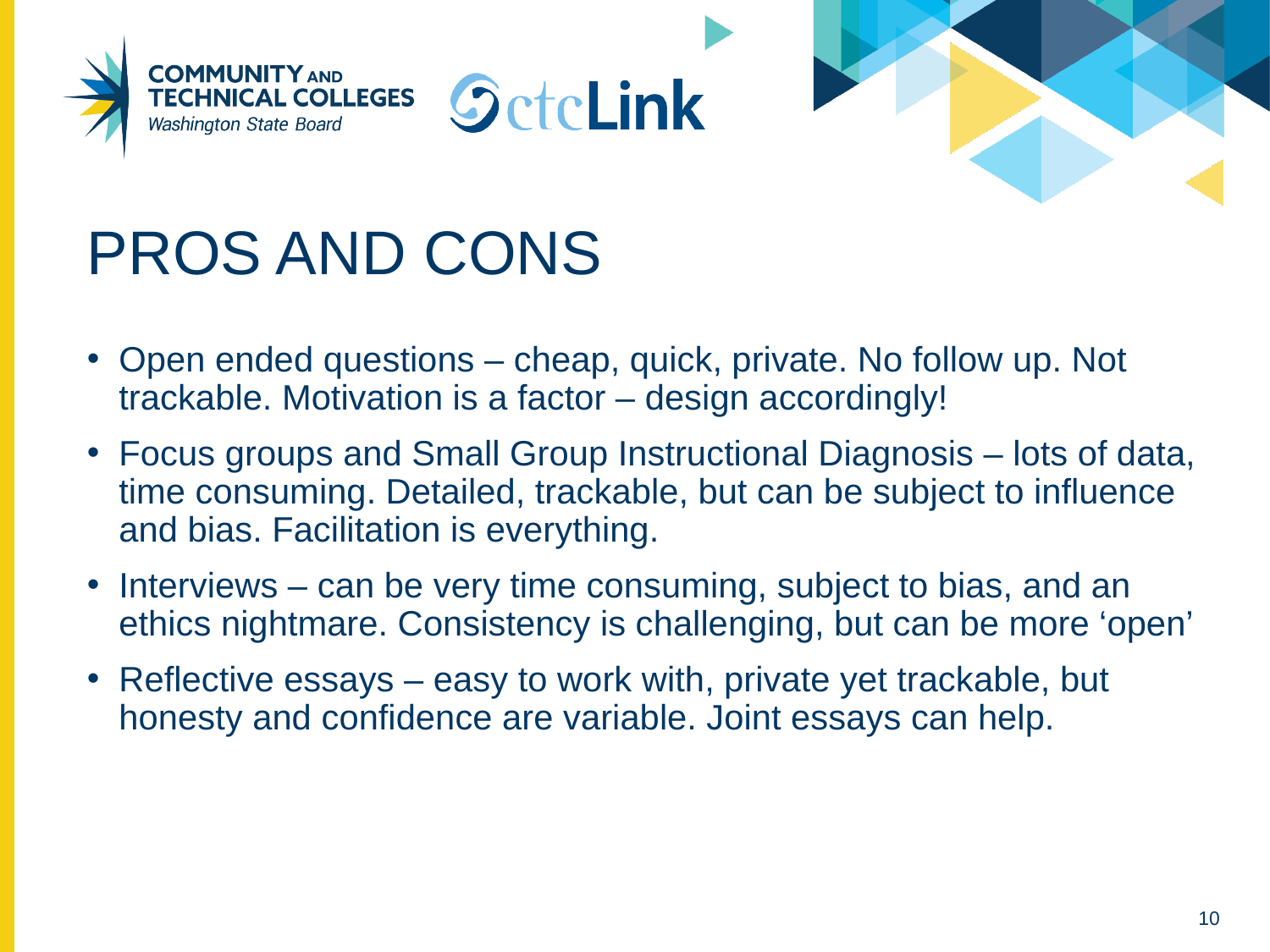

# Pros and cons
Open ended questions – cheap, quick, private. No follow up. Not trackable. Motivation is a factor – design accordingly!
Focus groups and Small Group Instructional Diagnosis – lots of data, time consuming. Detailed, trackable, but can be subject to influence and bias. Facilitation is everything.
Interviews – can be very time consuming, subject to bias, and an ethics nightmare. Consistency is challenging, but can be more ‘open’
Reflective essays – easy to work with, private yet trackable, but honesty and confidence are variable. Joint essays can help.
10